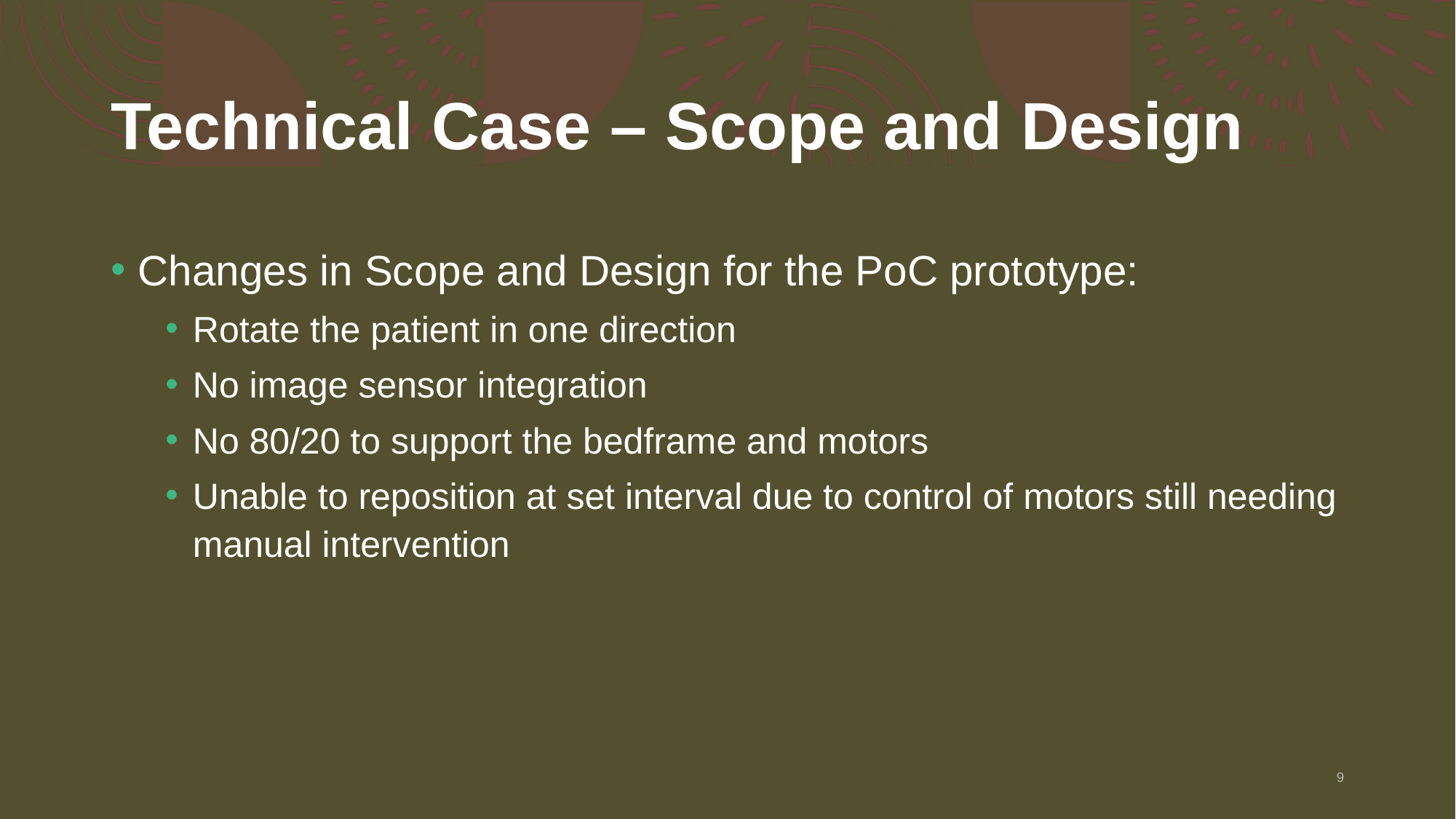

# Technical Case – Scope and Design
Changes in Scope and Design for the PoC prototype:
Rotate the patient in one direction
No image sensor integration
No 80/20 to support the bedframe and motors
Unable to reposition at set interval due to control of motors still needing manual intervention

9